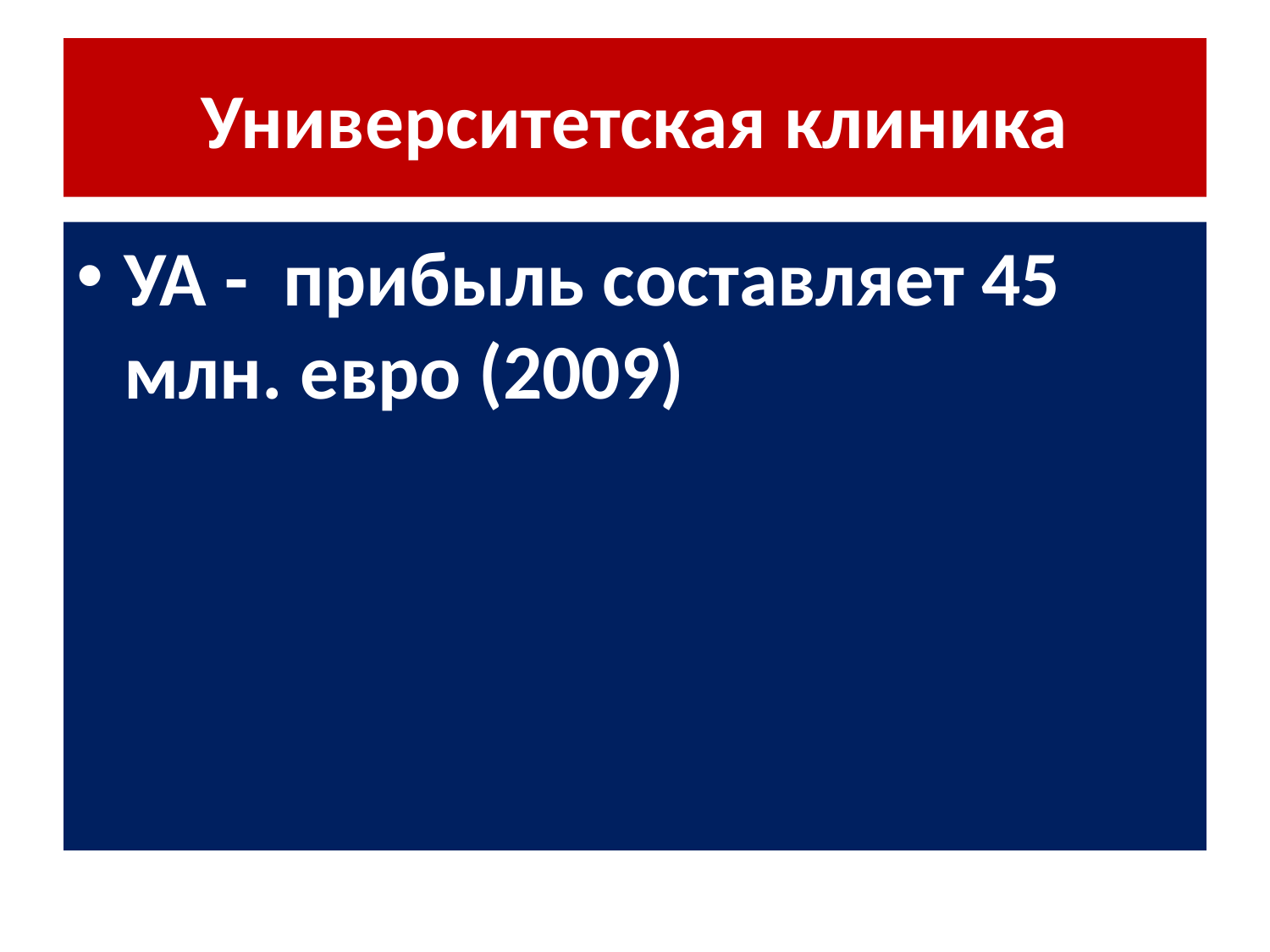

# Университетская клиника
УА -  прибыль составляет 45 млн. евро (2009)